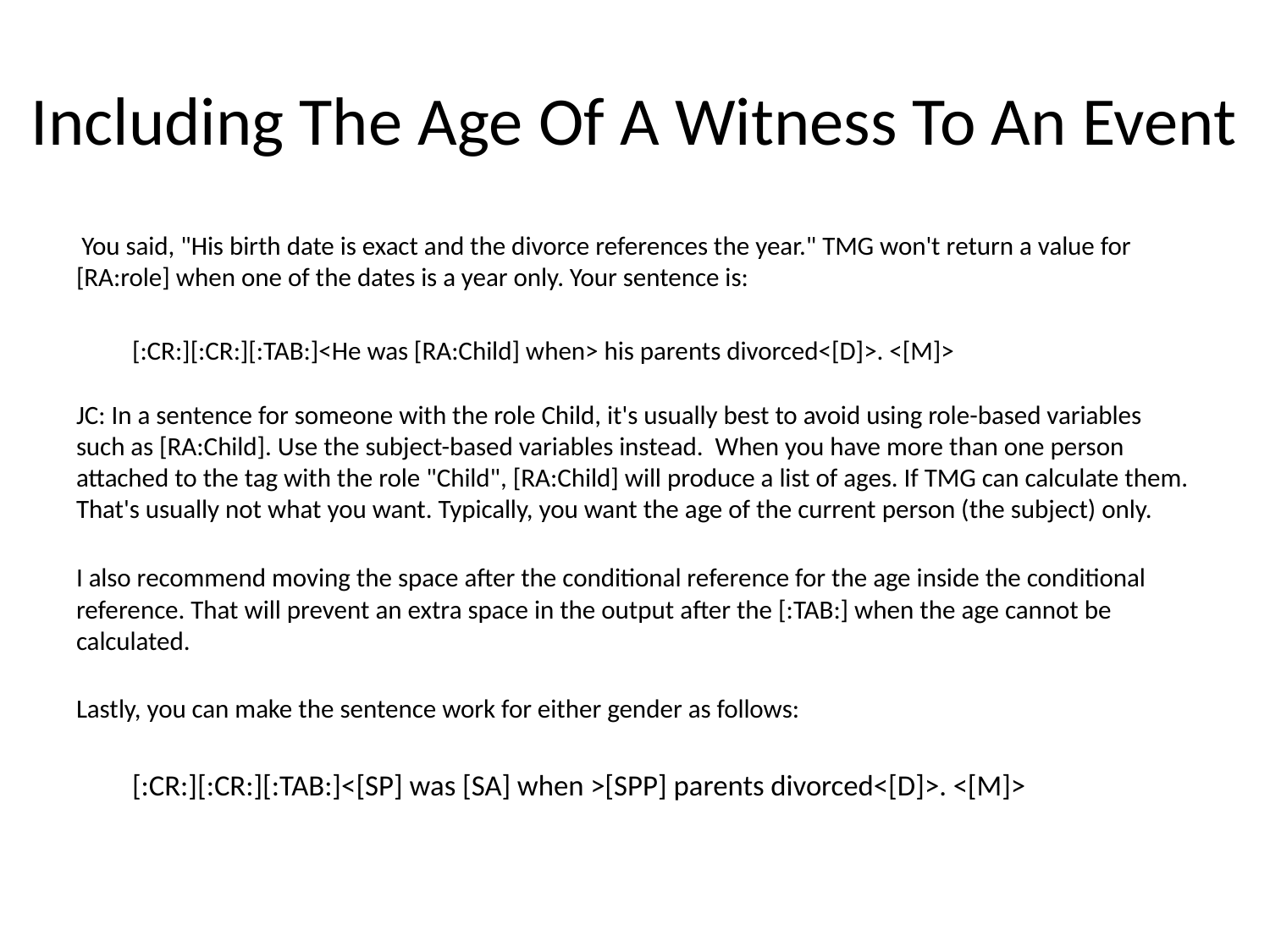

# Including The Age Of A Witness To An Event
 You said, "His birth date is exact and the divorce references the year." TMG won't return a value for [RA:role] when one of the dates is a year only. Your sentence is:

	[:CR:][:CR:][:TAB:]<He was [RA:Child] when> his parents divorced<[D]>. <[M]>

JC: In a sentence for someone with the role Child, it's usually best to avoid using role-based variables such as [RA:Child]. Use the subject-based variables instead.  When you have more than one person attached to the tag with the role "Child", [RA:Child] will produce a list of ages. If TMG can calculate them. That's usually not what you want. Typically, you want the age of the current person (the subject) only.

I also recommend moving the space after the conditional reference for the age inside the conditional reference. That will prevent an extra space in the output after the [:TAB:] when the age cannot be calculated.

Lastly, you can make the sentence work for either gender as follows:

	[:CR:][:CR:][:TAB:]<[SP] was [SA] when >[SPP] parents divorced<[D]>. <[M]>